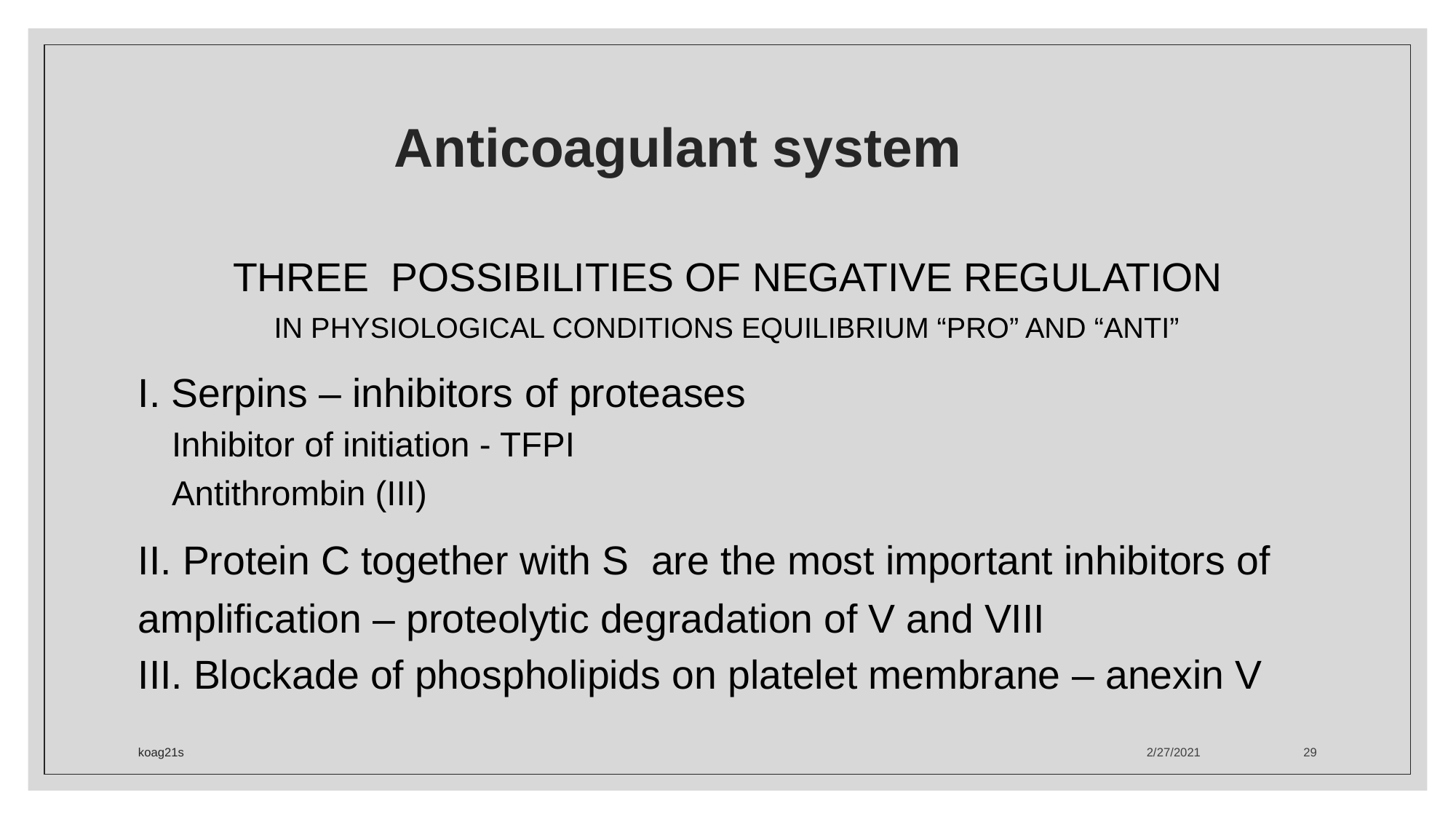

# Anticoagulant system
THREE  POSSIBILITIES OF NEGATIVE REGULATION
IN PHYSIOLOGICAL CONDITIONS EQUILIBRIUM “PRO” AND “ANTI”
I. Serpins – inhibitors of proteases
Inhibitor of initiation - TFPI
Antithrombin (III)
II. Protein C together with S  are the most important inhibitors of amplification – proteolytic degradation of V and VIII
III. Blockade of phospholipids on platelet membrane – anexin V

koag21s
2/27/2021
29